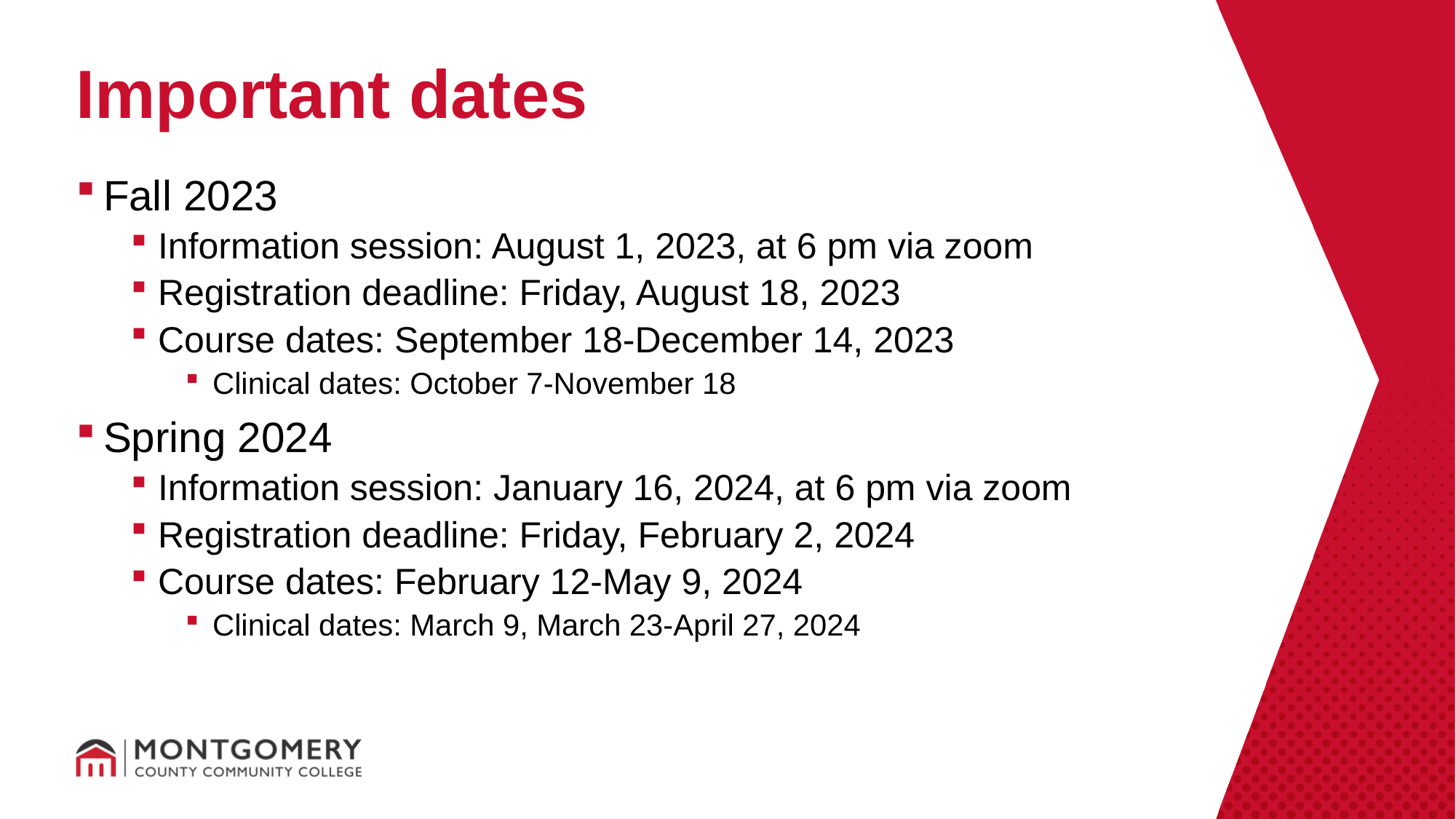

Important dates
Fall 2023
Information session: August 1, 2023, at 6 pm via zoom
Registration deadline: Friday, August 18, 2023
Course dates: September 18-December 14, 2023
Clinical dates: October 7-November 18
Spring 2024
Information session: January 16, 2024, at 6 pm via zoom
Registration deadline: Friday, February 2, 2024
Course dates: February 12-May 9, 2024
Clinical dates: March 9, March 23-April 27, 2024